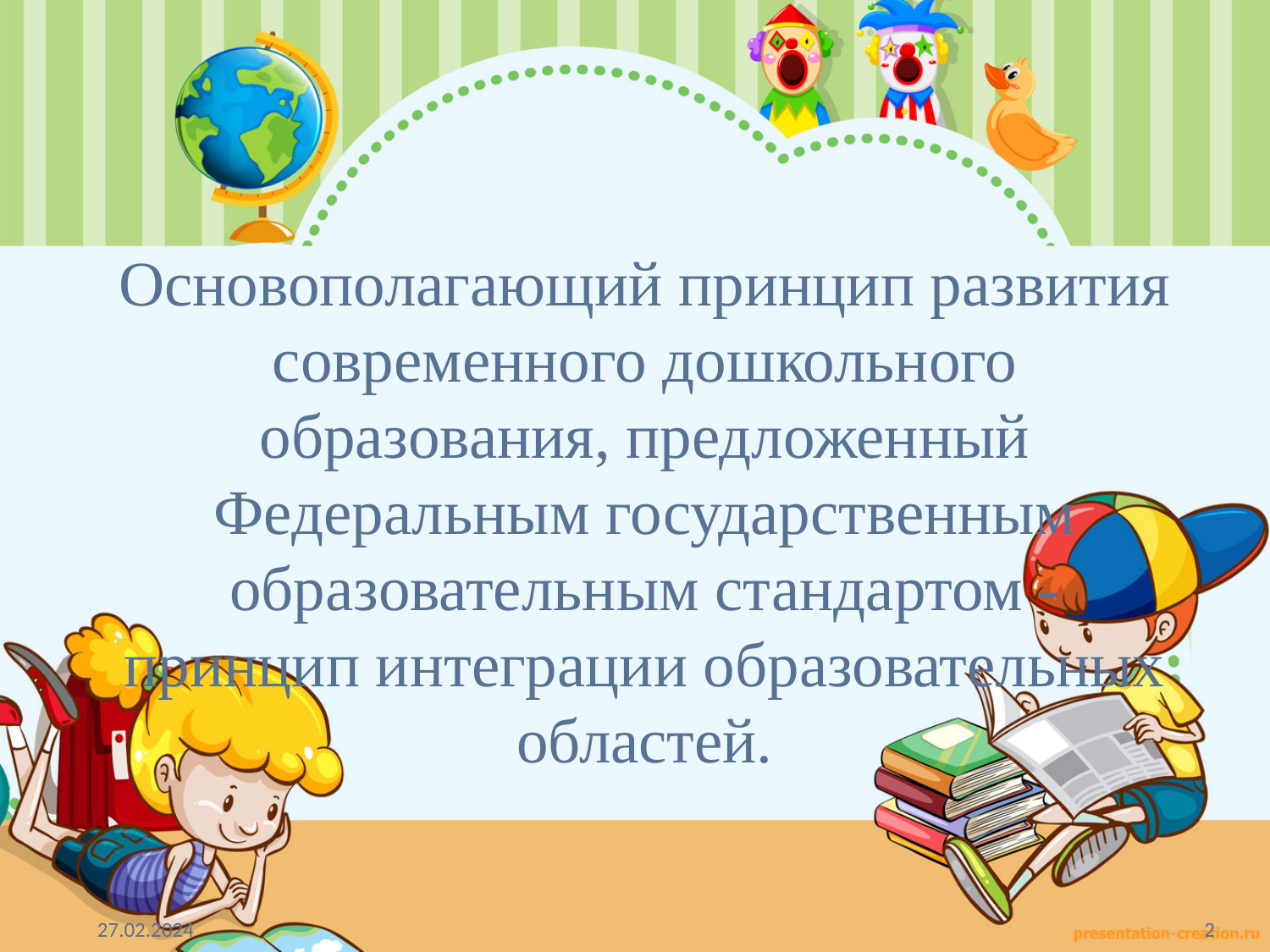

Основополагающий принцип развития современного дошкольного образования, предложенный Федеральным государственным образовательным стандартом - принцип интеграции образовательных областей.